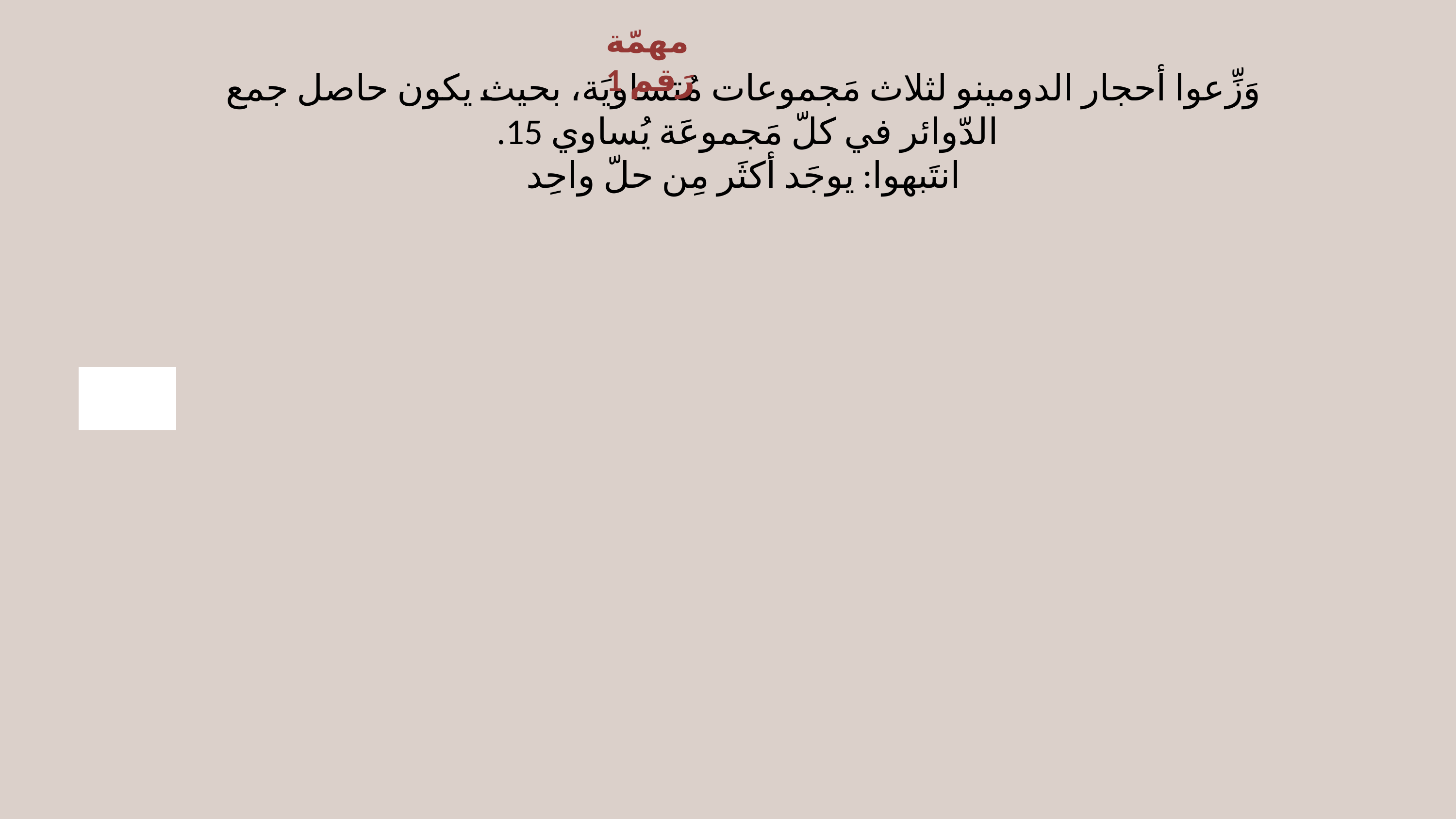

مهمّة رَقم 1
وَزِّعوا أحجار الدومينو لثلاث مَجموعات مُتساويَة، بحيث يكون حاصل جمع الدّوائر في كلّ مَجموعَة يُساوي 15.
انتَبهوا: يوجَد أكثَر مِن حلّ واحِد